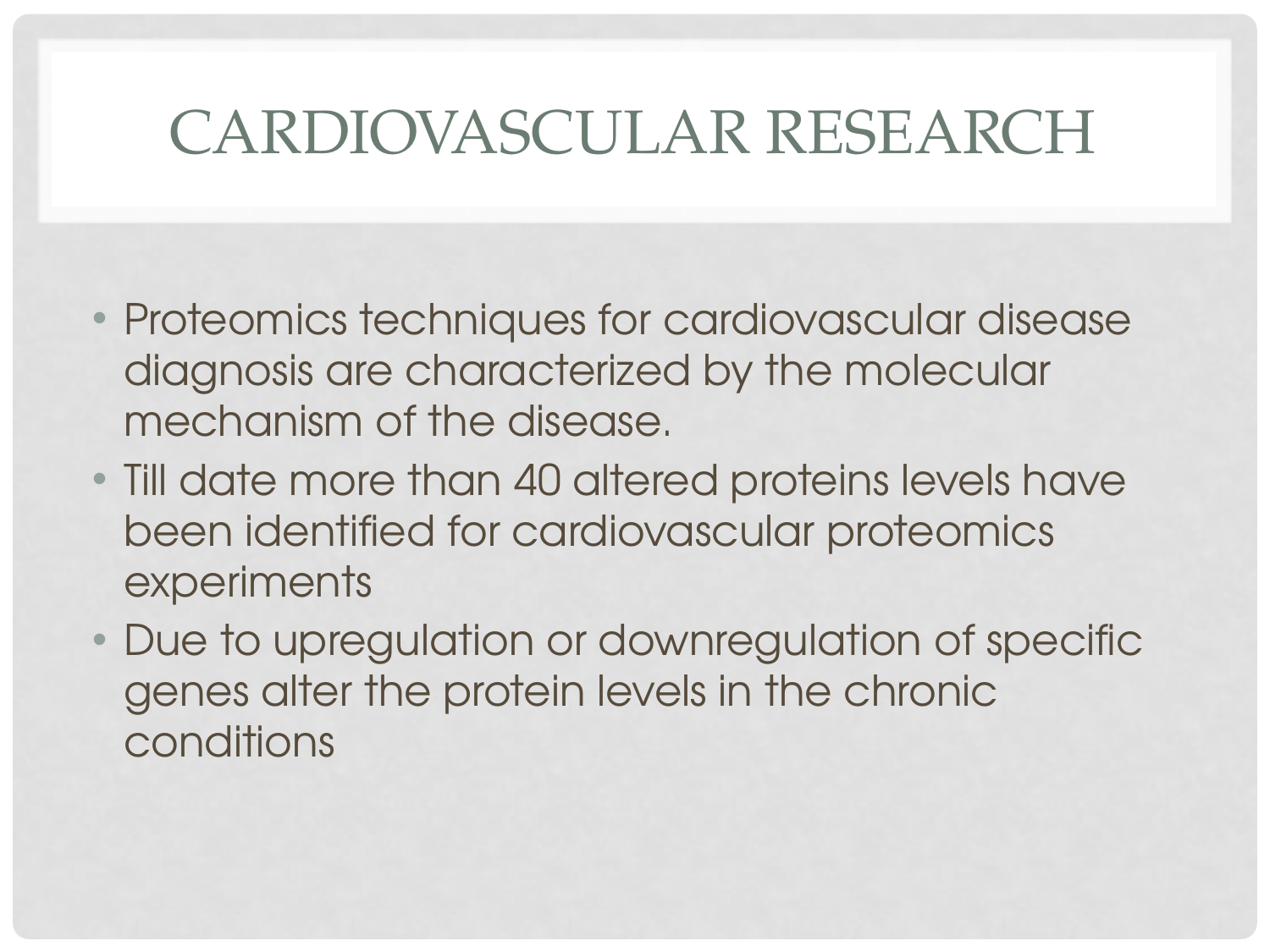

# Cardiovascular research
Proteomics techniques for cardiovascular disease diagnosis are characterized by the molecular mechanism of the disease.
Till date more than 40 altered proteins levels have been identified for cardiovascular proteomics experiments
Due to upregulation or downregulation of specific genes alter the protein levels in the chronic conditions